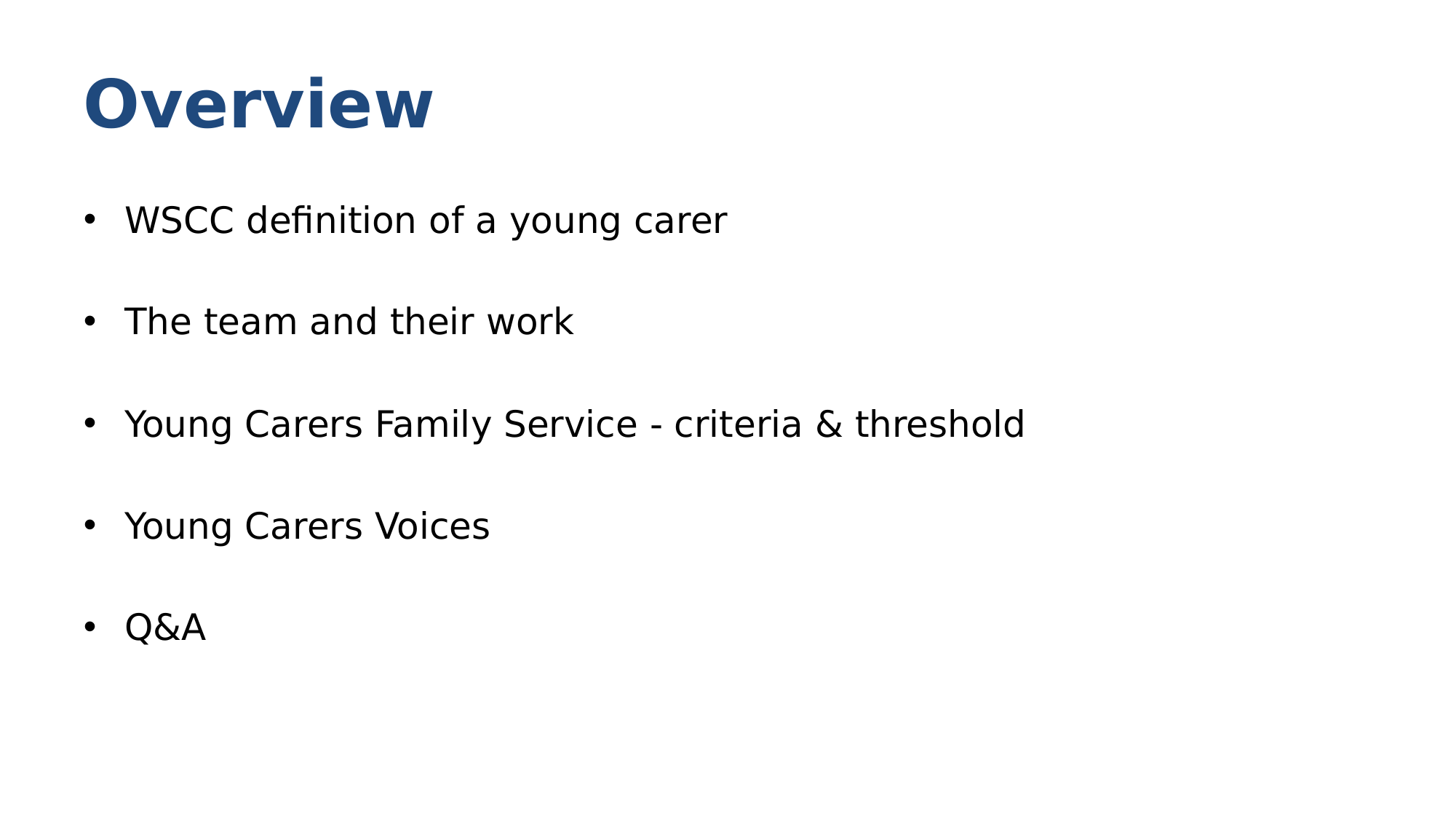

# Overview
WSCC definition of a young carer

The team and their work

Young Carers Family Service - criteria & threshold

Young Carers Voices

Q&A